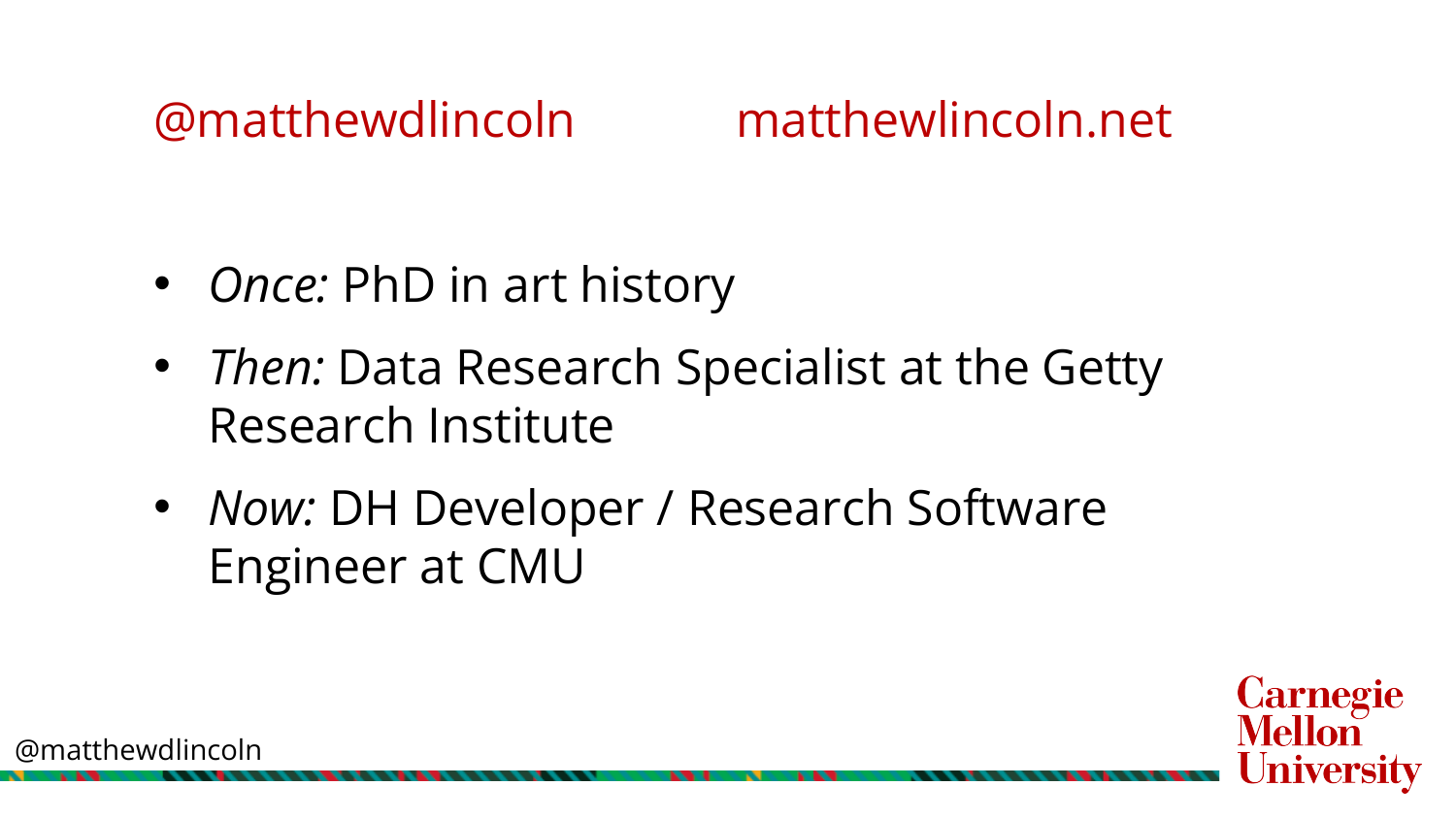

@matthewdlincoln		matthewlincoln.net

Once: PhD in art history
Then: Data Research Specialist at the Getty Research Institute
Now: DH Developer / Research Software Engineer at CMU
@matthewdlincoln